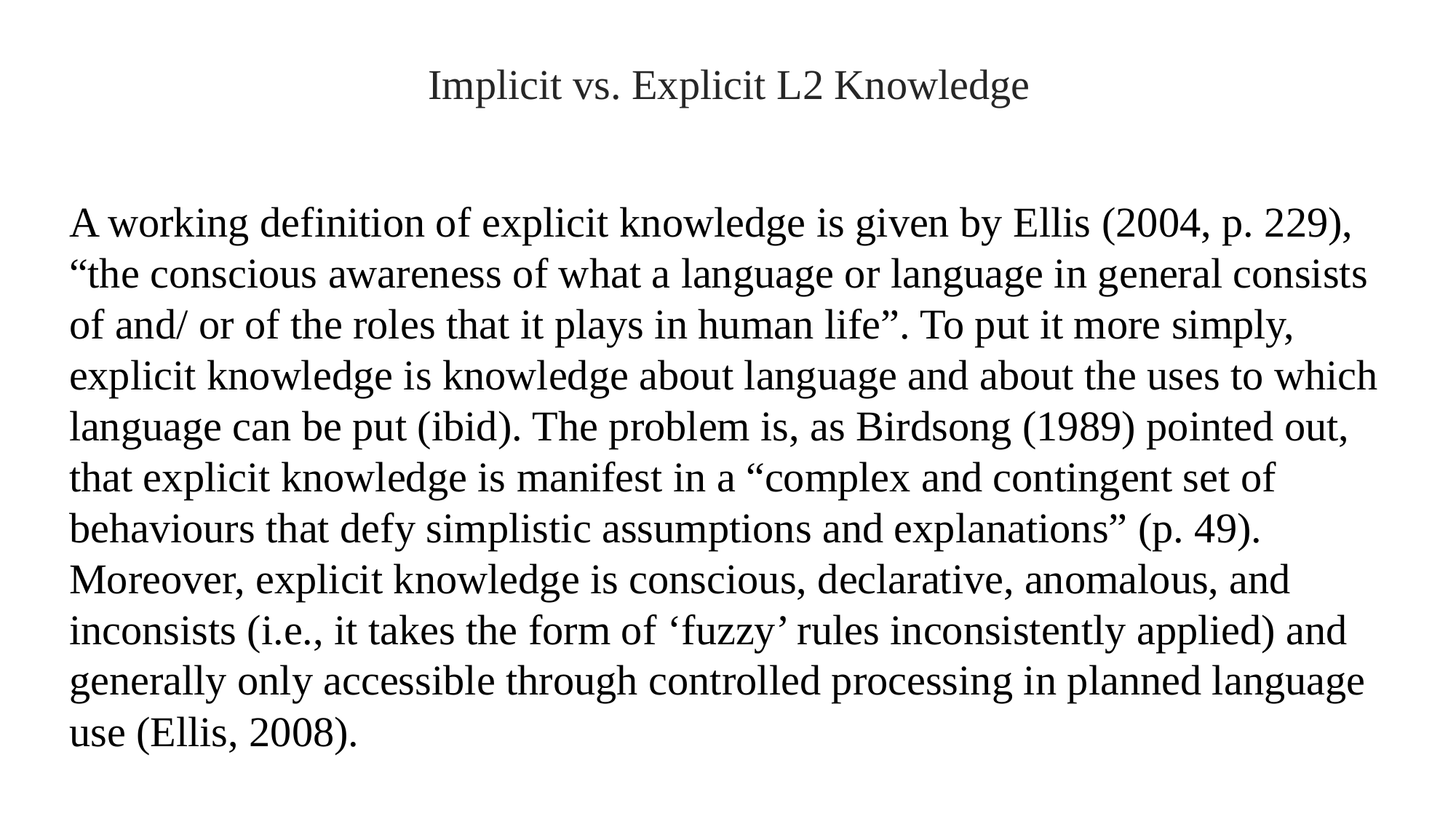

Implicit vs. Explicit L2 Knowledge

A working definition of explicit knowledge is given by Ellis (2004, p. 229), “the conscious awareness of what a language or language in general consists of and/ or of the roles that it plays in human lifeˮ. To put it more simply, explicit knowledge is knowledge about language and about the uses to which language can be put (ibid). The problem is, as Birdsong (1989) pointed out, that explicit knowledge is manifest in a “complex and contingent set of behaviours that defy simplistic assumptions and explanationsˮ (p. 49). Moreover, explicit knowledge is conscious, declarative, anomalous, and inconsists (i.e., it takes the form of ‘fuzzy’ rules inconsistently applied) and generally only accessible through controlled processing in planned language use (Ellis, 2008).